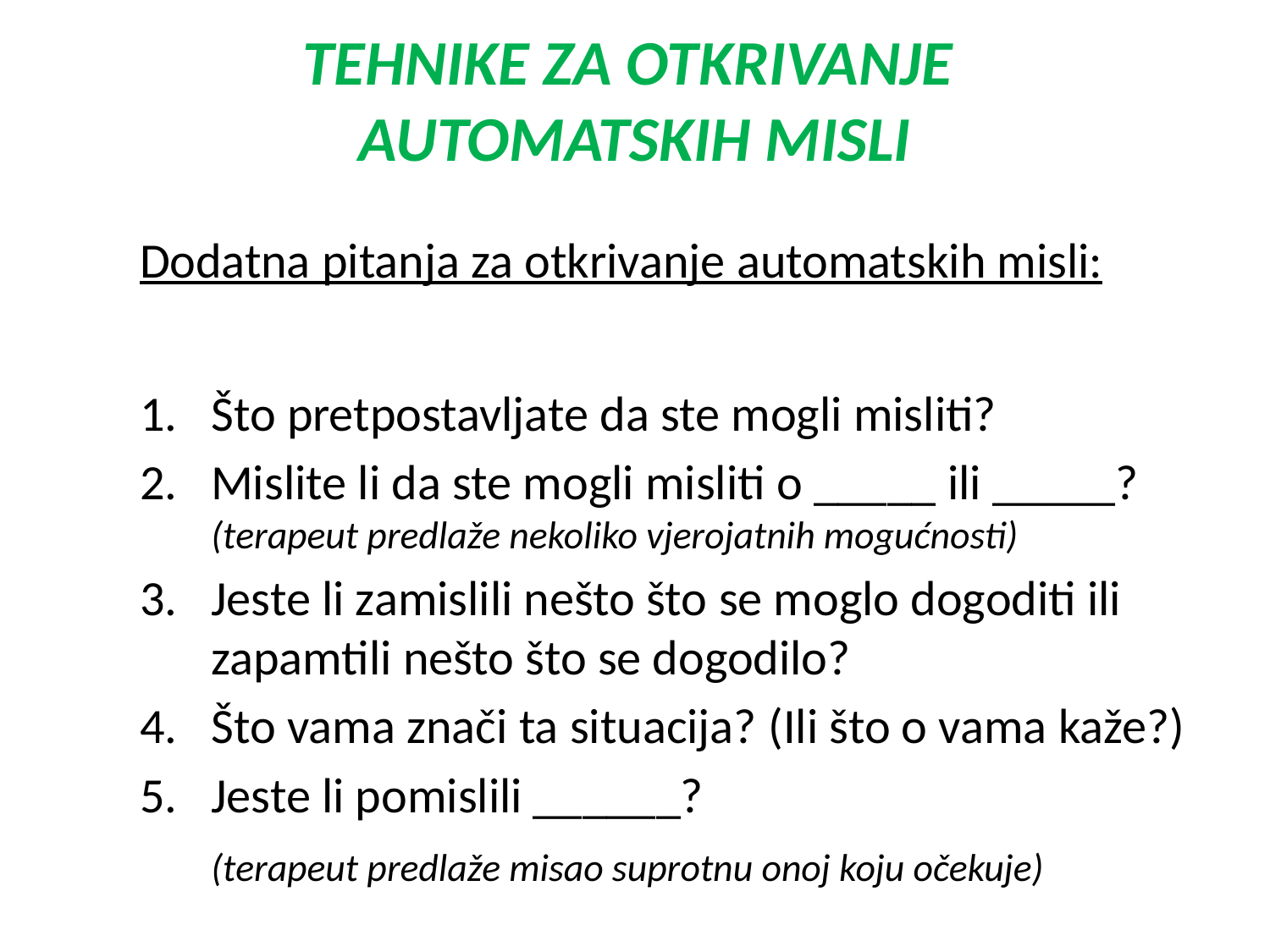

# TEHNIKE ZA OTKRIVANJE AUTOMATSKIH MISLI
Dodatna pitanja za otkrivanje automatskih misli:

Što pretpostavljate da ste mogli misliti?
Mislite li da ste mogli misliti o _____ ili _____? (terapeut predlaže nekoliko vjerojatnih mogućnosti)
Jeste li zamislili nešto što se moglo dogoditi ili zapamtili nešto što se dogodilo?
Što vama znači ta situacija? (Ili što o vama kaže?)
Jeste li pomislili ______?
	(terapeut predlaže misao suprotnu onoj koju očekuje)